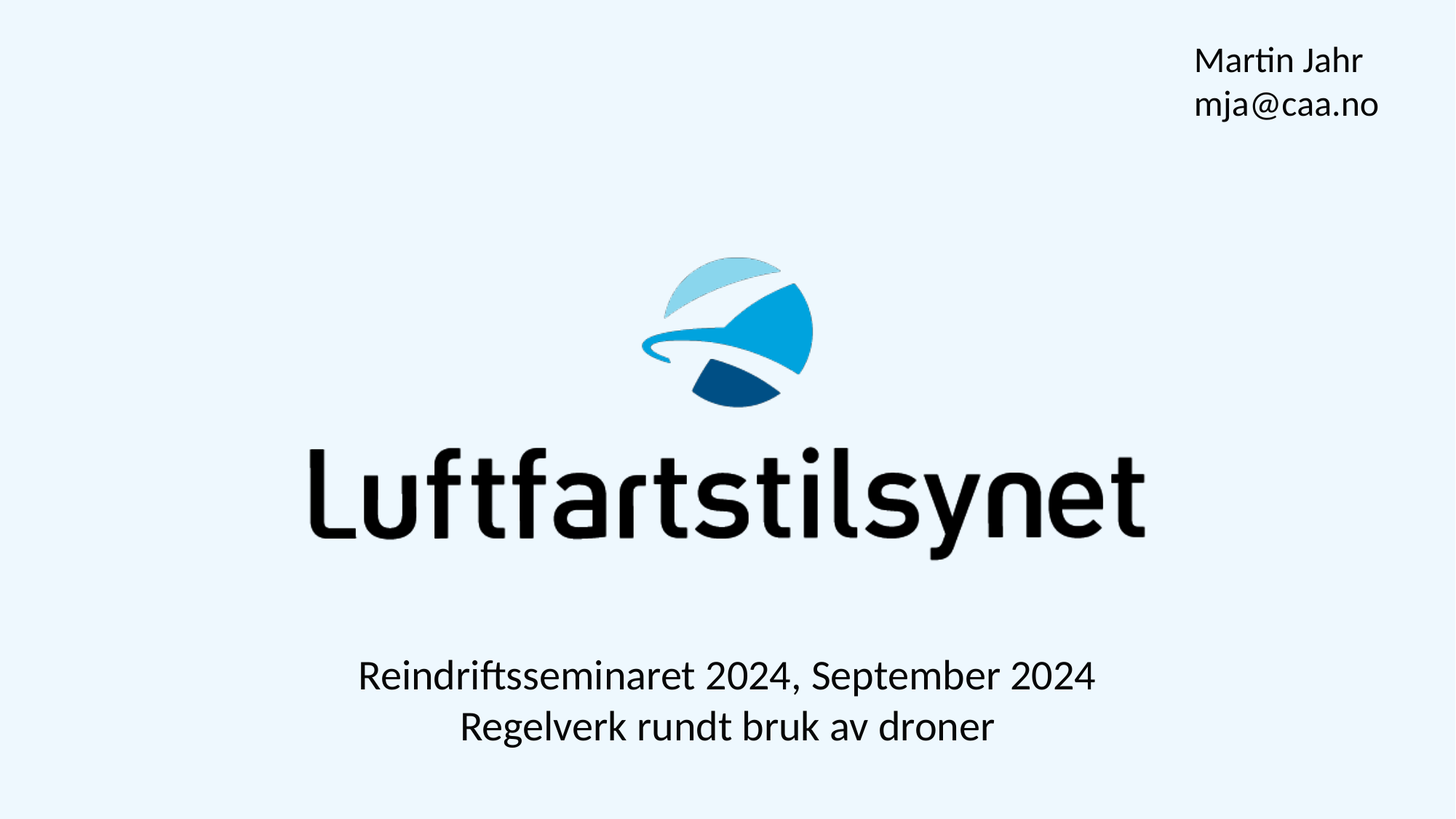

Martin Jahr
mja@caa.no
Reindriftsseminaret 2024, September 2024
Regelverk rundt bruk av droner